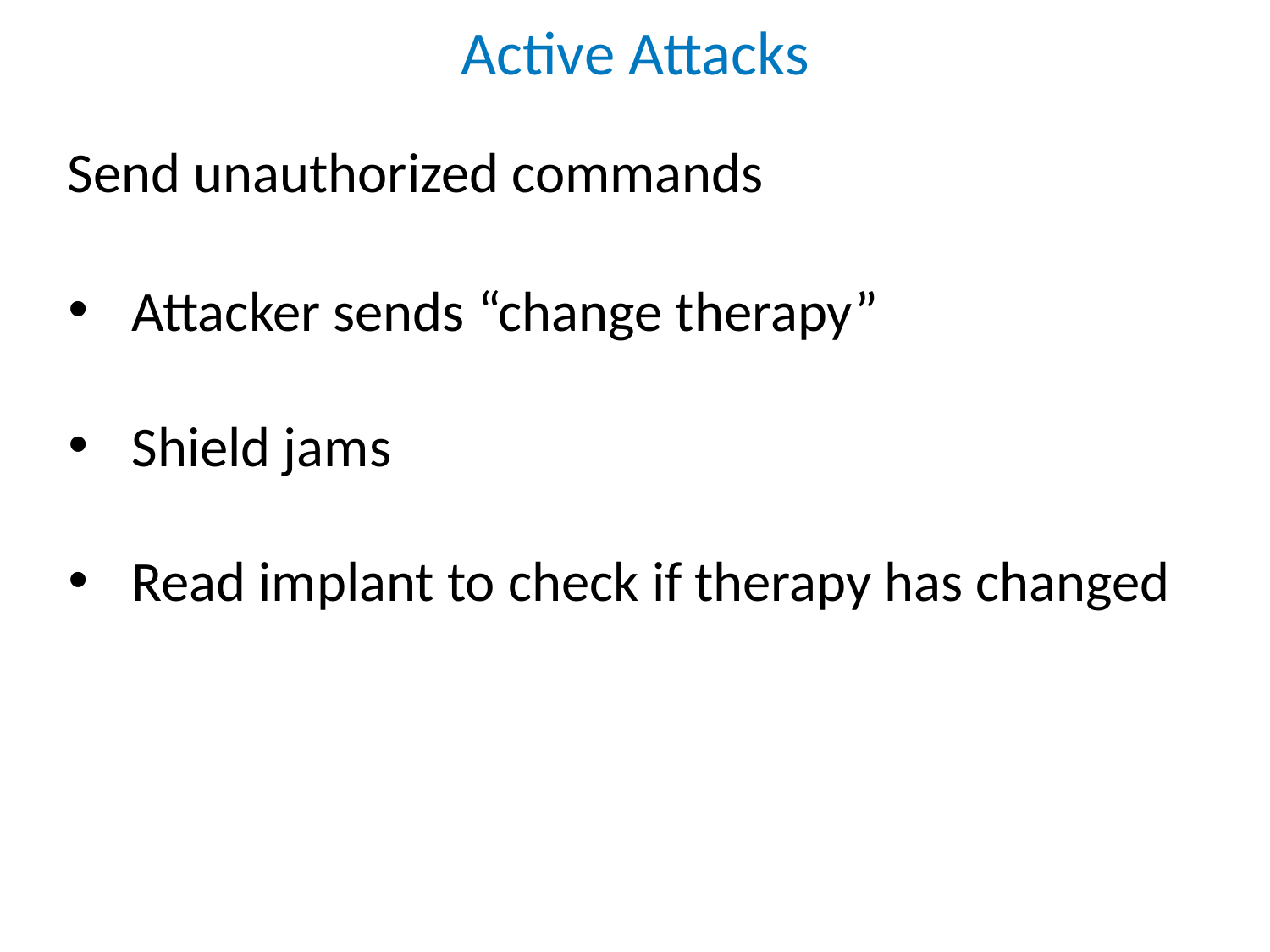

Active Attacks
Send unauthorized commands
Attacker sends “change therapy”
Shield jams
Read implant to check if therapy has changed